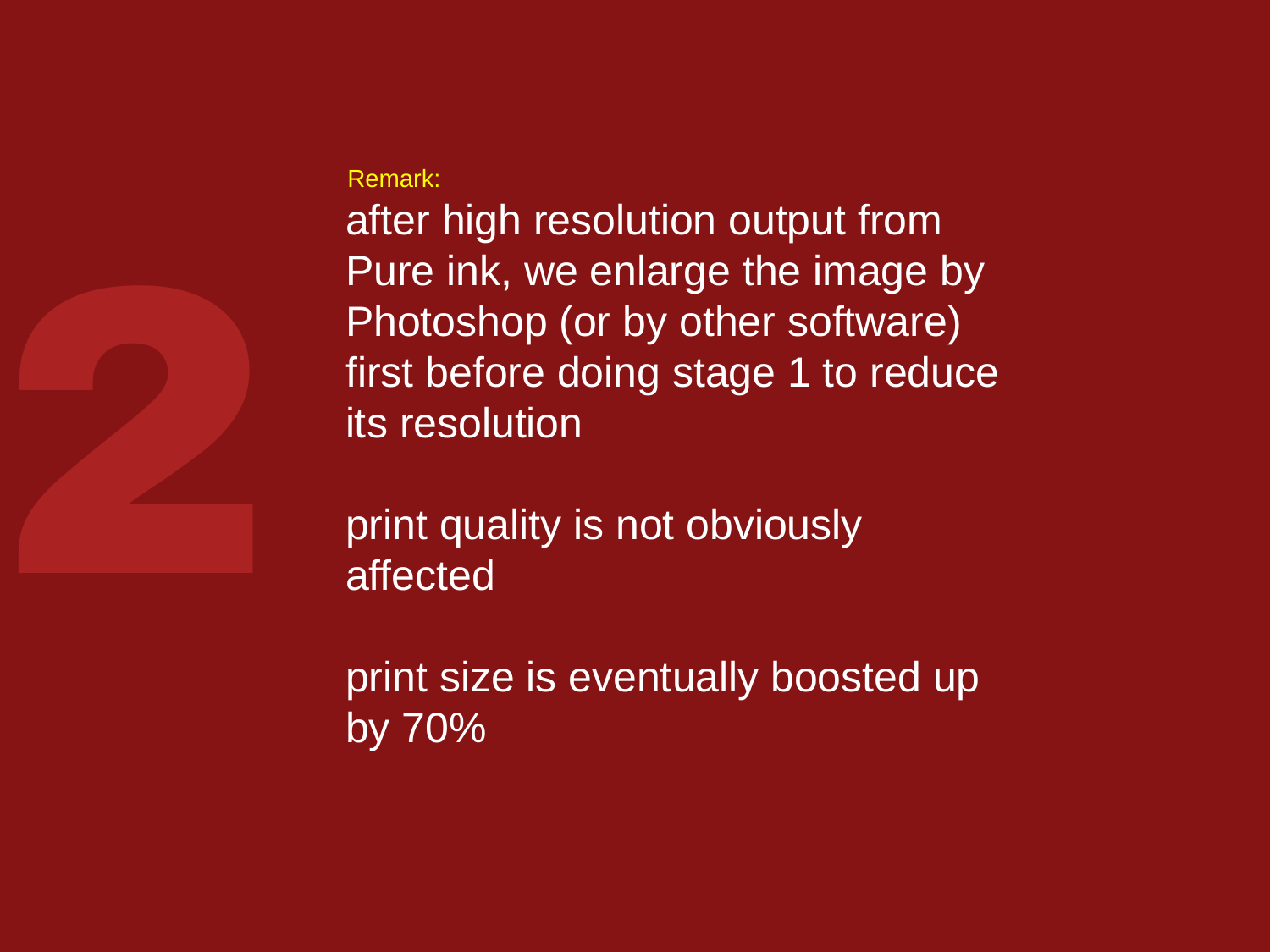

2
Remark:
after high resolution output from Pure ink, we enlarge the image by Photoshop (or by other software) first before doing stage 1 to reduce its resolution

print quality is not obviously affected

print size is eventually boosted up by 70%